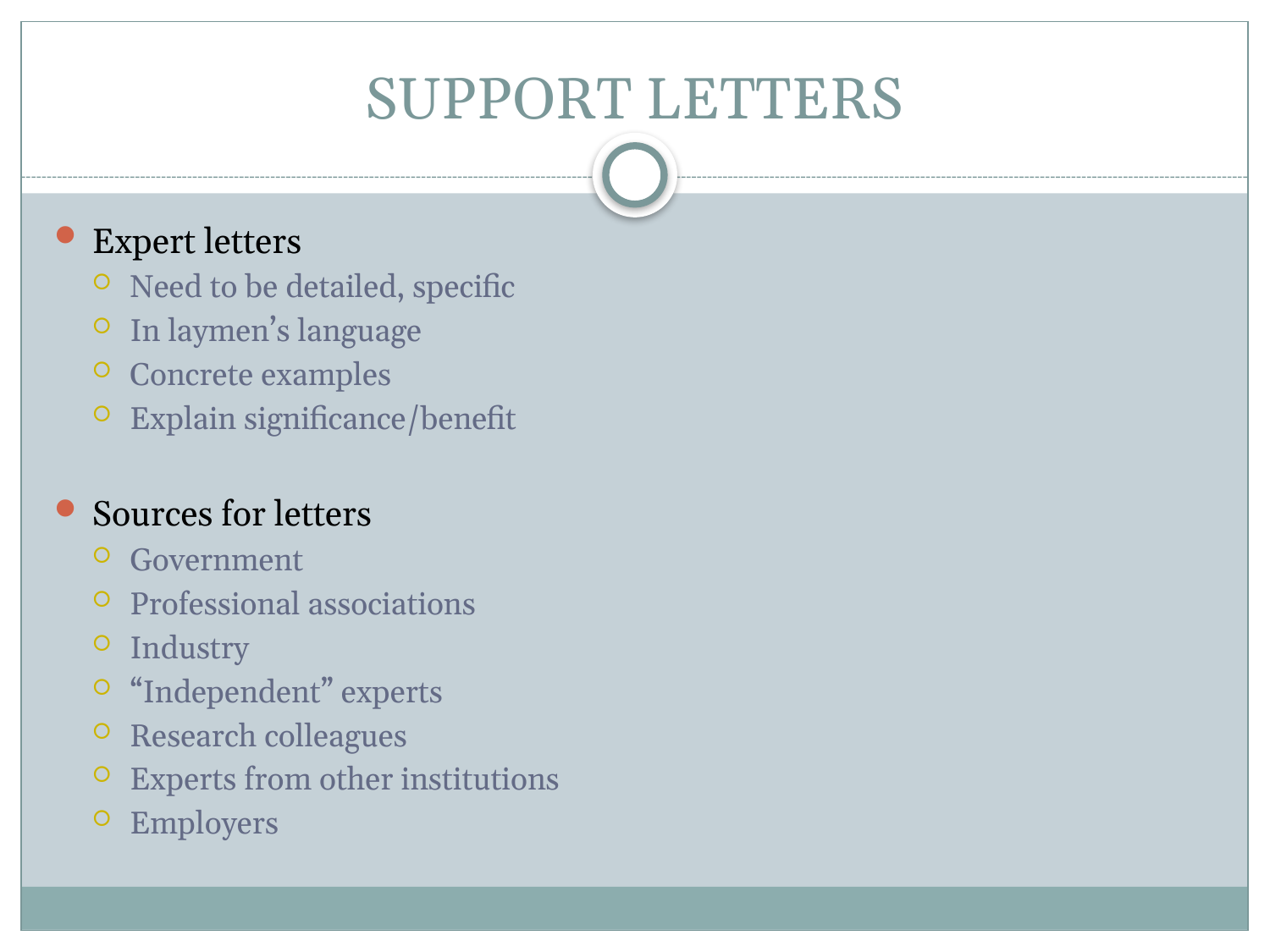

# SUPPORT LETTERS
Expert letters
Need to be detailed, specific
In laymen’s language
Concrete examples
Explain significance/benefit

Sources for letters
Government
Professional associations
Industry
“Independent” experts
Research colleagues
Experts from other institutions
Employers